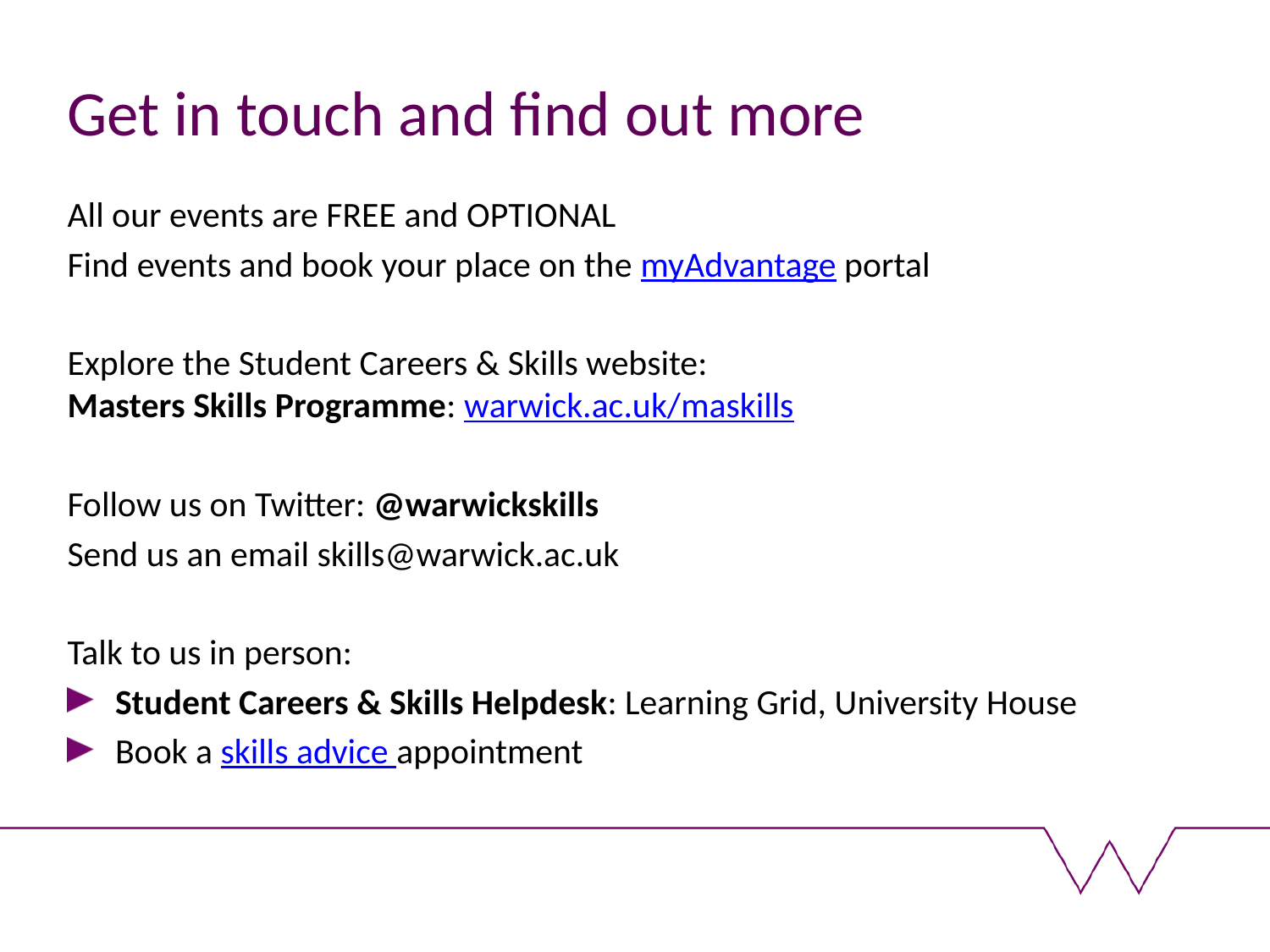

Get in touch and find out more
All our events are FREE and OPTIONAL
Find events and book your place on the myAdvantage portal

Explore the Student Careers & Skills website:
Masters Skills Programme: warwick.ac.uk/maskills

Follow us on Twitter: @warwickskills
Send us an email skills@warwick.ac.uk

Talk to us in person:
Student Careers & Skills Helpdesk: Learning Grid, University House
Book a skills advice appointment